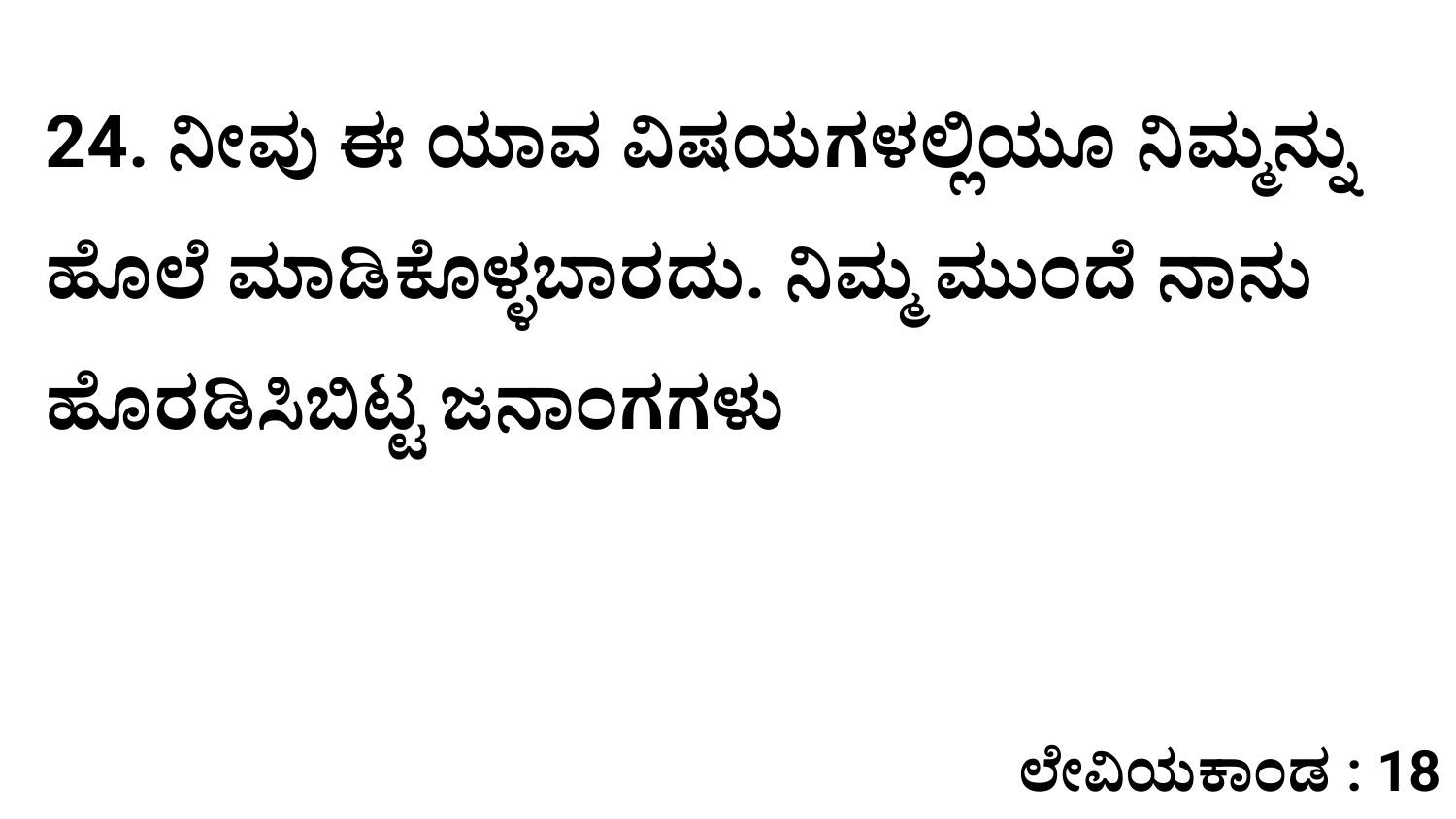

24. ನೀವು ಈ ಯಾವ ವಿಷಯಗಳಲ್ಲಿಯೂ ನಿಮ್ಮನ್ನು ಹೊಲೆ ಮಾಡಿಕೊಳ್ಳಬಾರದು. ನಿಮ್ಮ ಮುಂದೆ ನಾನು ಹೊರಡಿಸಿಬಿಟ್ಟ ಜನಾಂಗಗಳು
ಲೇವಿಯಕಾಂಡ : 18